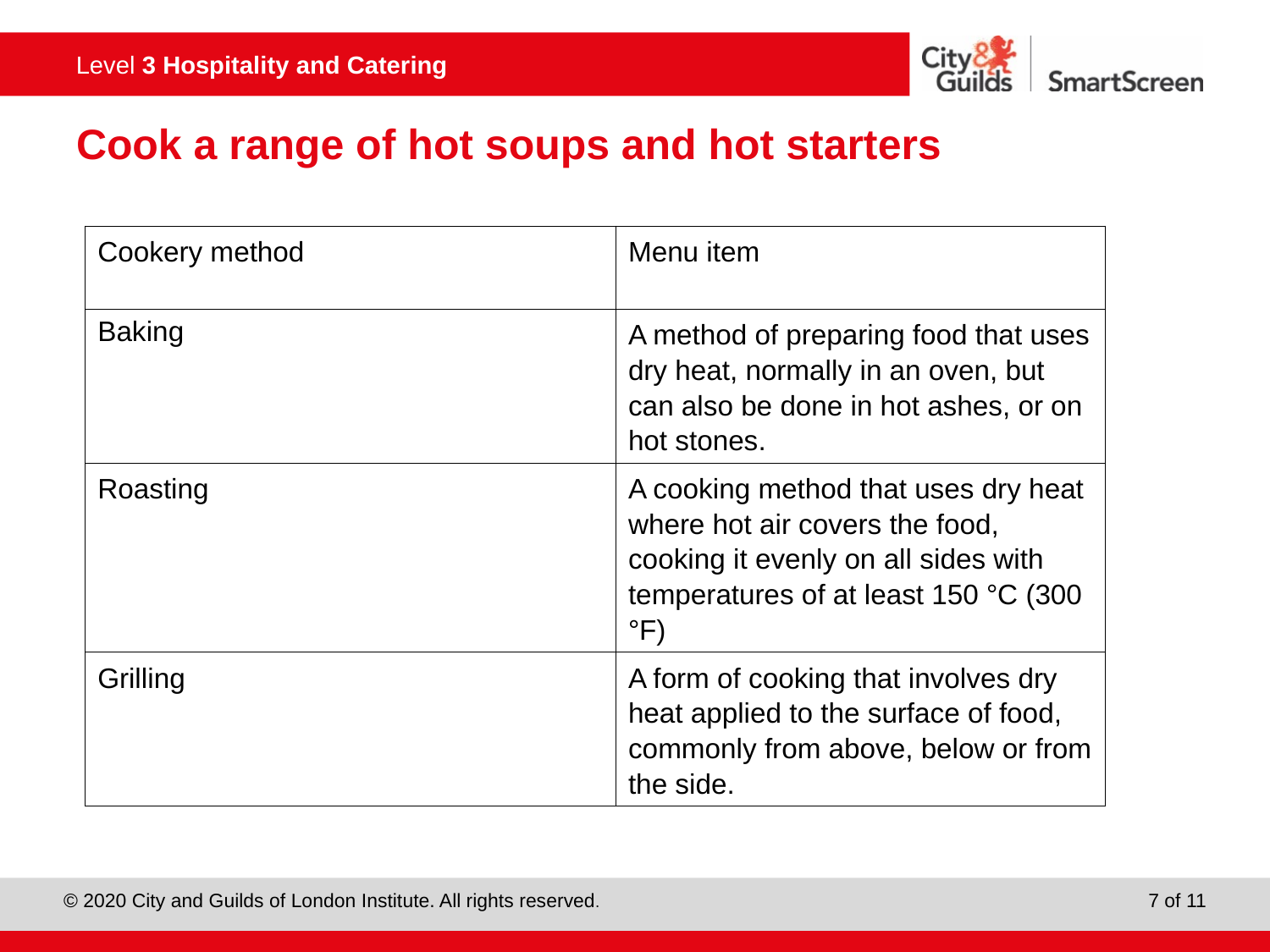

# Cook a range of hot soups and hot starters
| Cookery method | Menu item |
| --- | --- |
| Baking | A method of preparing food that uses dry heat, normally in an oven, but can also be done in hot ashes, or on hot stones. |
| Roasting | A cooking method that uses dry heat where hot air covers the food, cooking it evenly on all sides with temperatures of at least 150 °C (300 °F) |
| Grilling | A form of cooking that involves dry heat applied to the surface of food, commonly from above, below or from the side. |